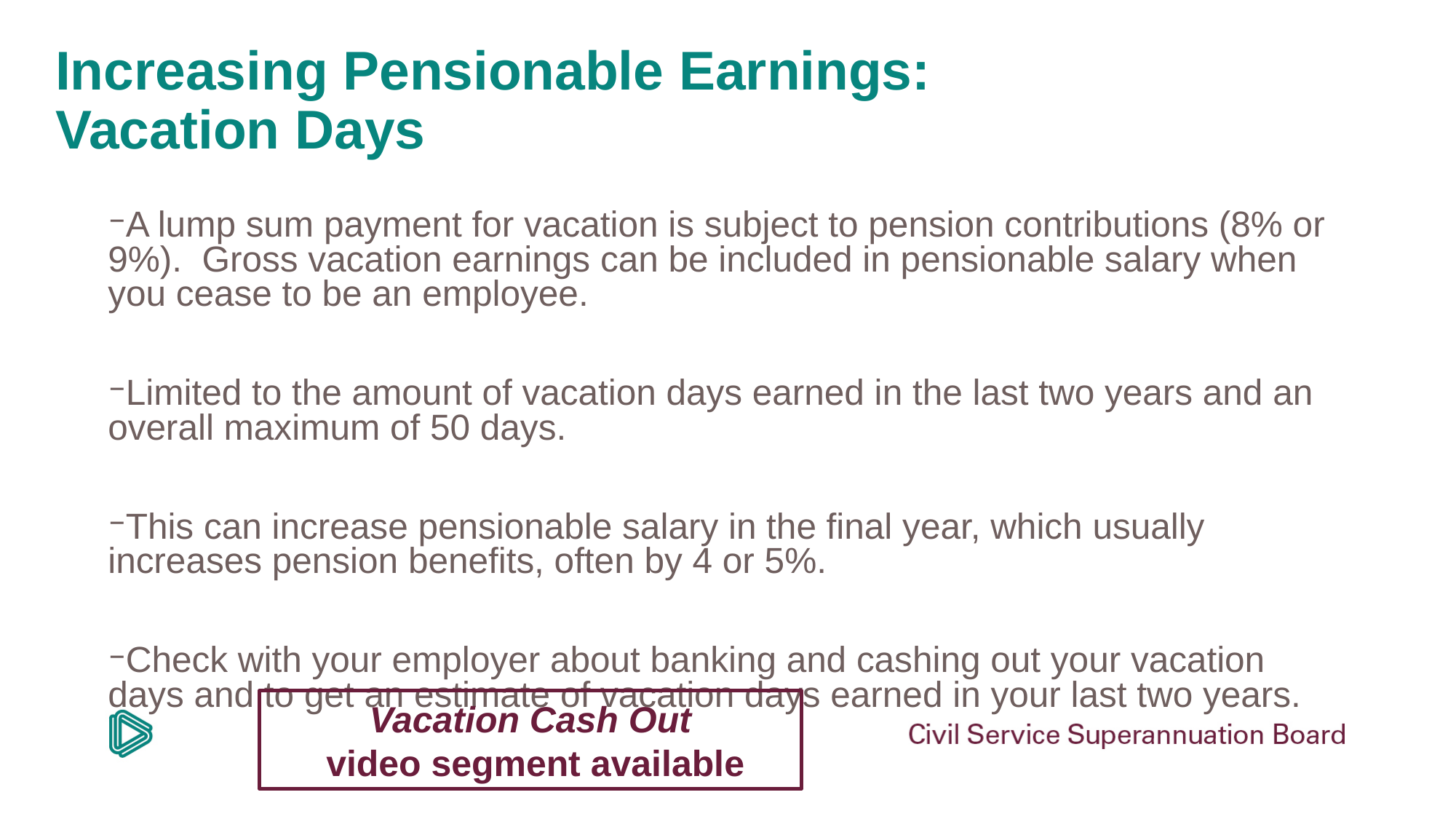

# Increasing Pensionable Earnings: Vacation Days

A lump sum payment for vacation is subject to pension contributions (8% or 9%).  Gross vacation earnings can be included in pensionable salary when you cease to be an employee.

Limited to the amount of vacation days earned in the last two years and an overall maximum of 50 days.

This can increase pensionable salary in the final year, which usually increases pension benefits, often by 4 or 5%.

Check with your employer about banking and cashing out your vacation days and to get an estimate of vacation days earned in your last two years.

Vacation Cash Out
 video segment available